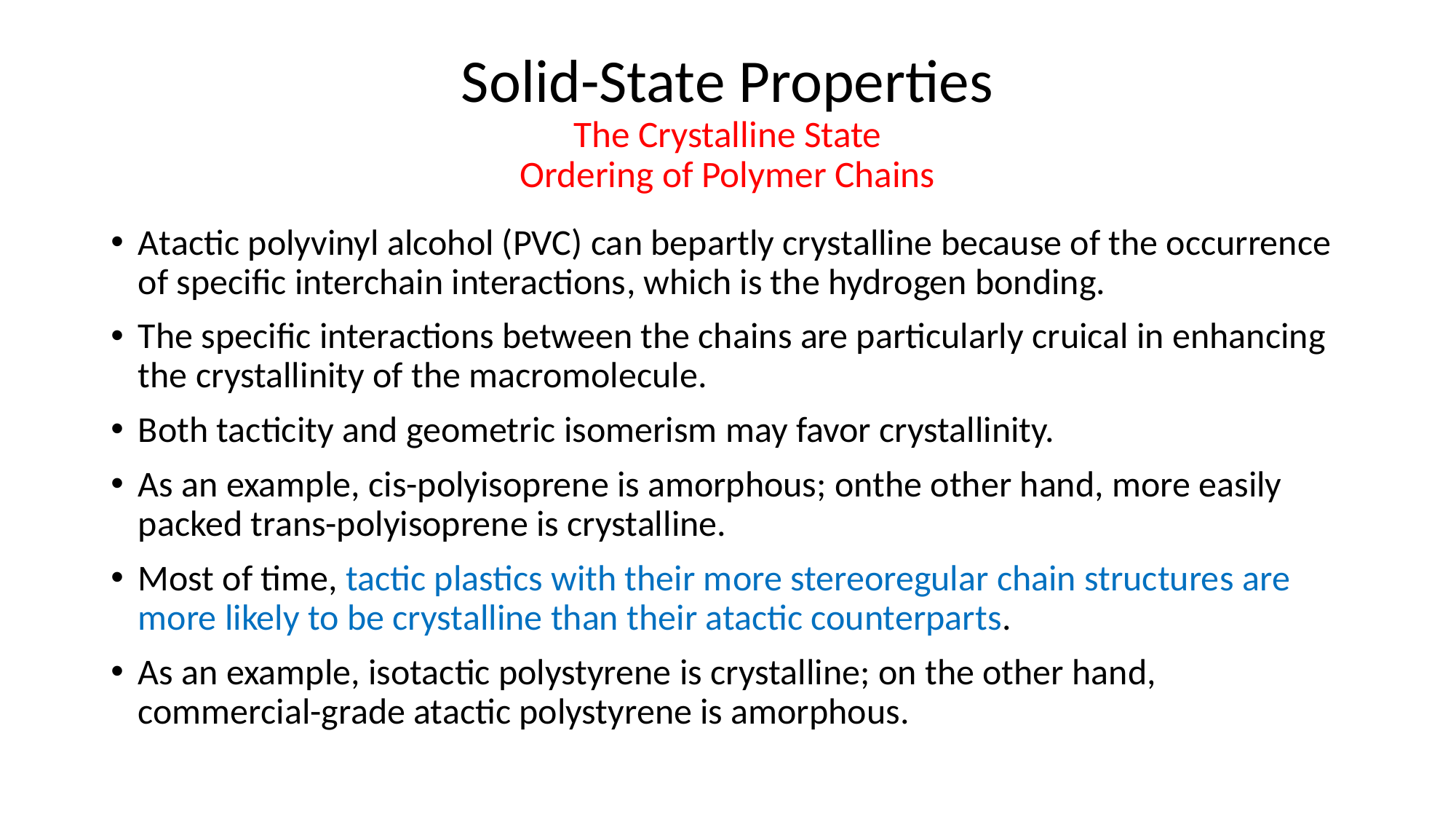

# Solid-State Properties The Crystalline State Ordering of Polymer Chains
Atactic polyvinyl alcohol (PVC) can bepartly crystalline because of the occurrence of specific interchain interactions, which is the hydrogen bonding.
The specific interactions between the chains are particularly cruical in enhancing the crystallinity of the macromolecule.
Both tacticity and geometric isomerism may favor crystallinity.
As an example, cis-polyisoprene is amorphous; onthe other hand, more easily packed trans-polyisoprene is crystalline.
Most of time, tactic plastics with their more stereoregular chain structures are more likely to be crystalline than their atactic counterparts.
As an example, isotactic polystyrene is crystalline; on the other hand, commercial-grade atactic polystyrene is amorphous.